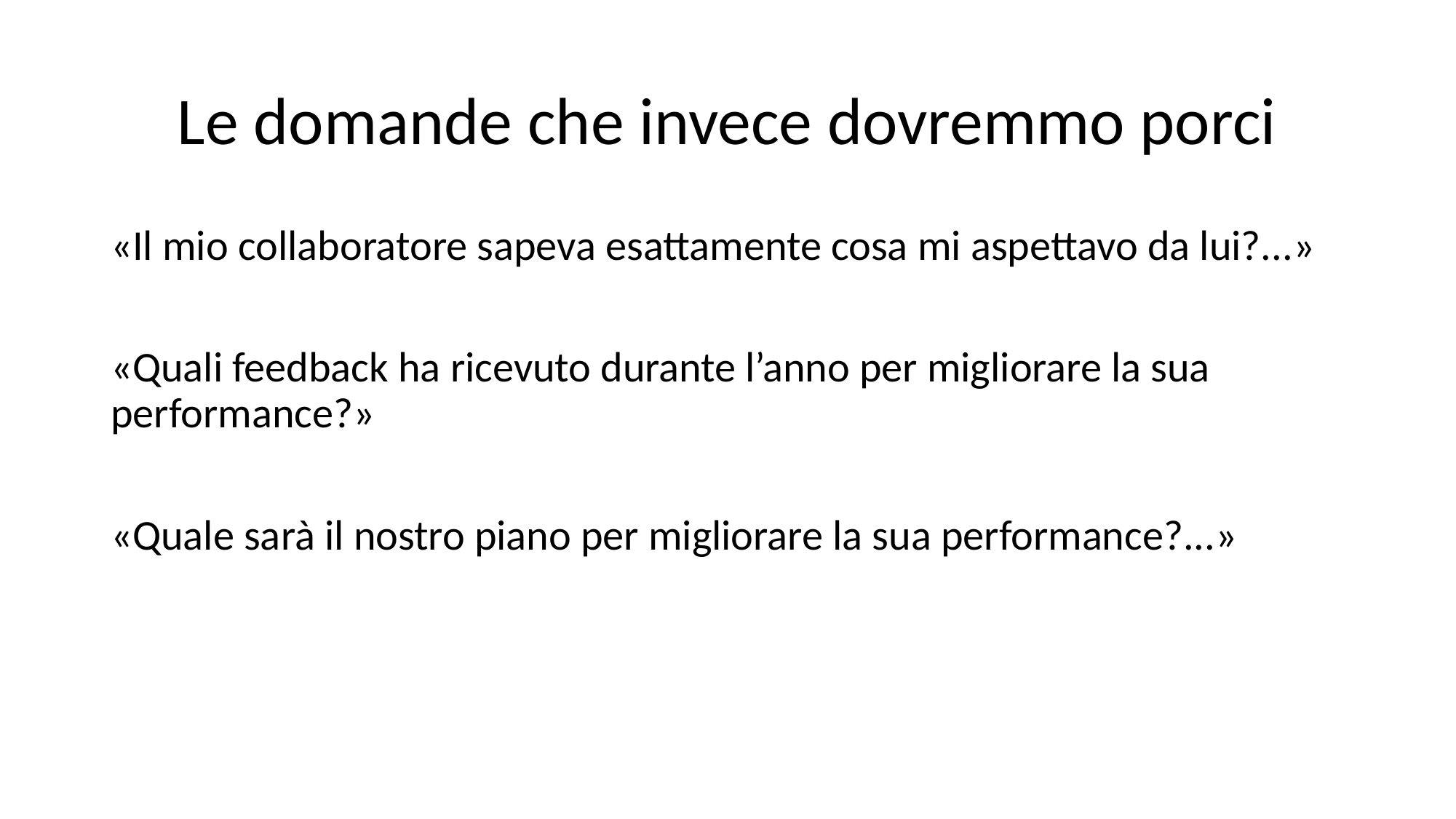

# Le domande che invece dovremmo porci
«Il mio collaboratore sapeva esattamente cosa mi aspettavo da lui?...»

«Quali feedback ha ricevuto durante l’anno per migliorare la sua performance?»

«Quale sarà il nostro piano per migliorare la sua performance?...»